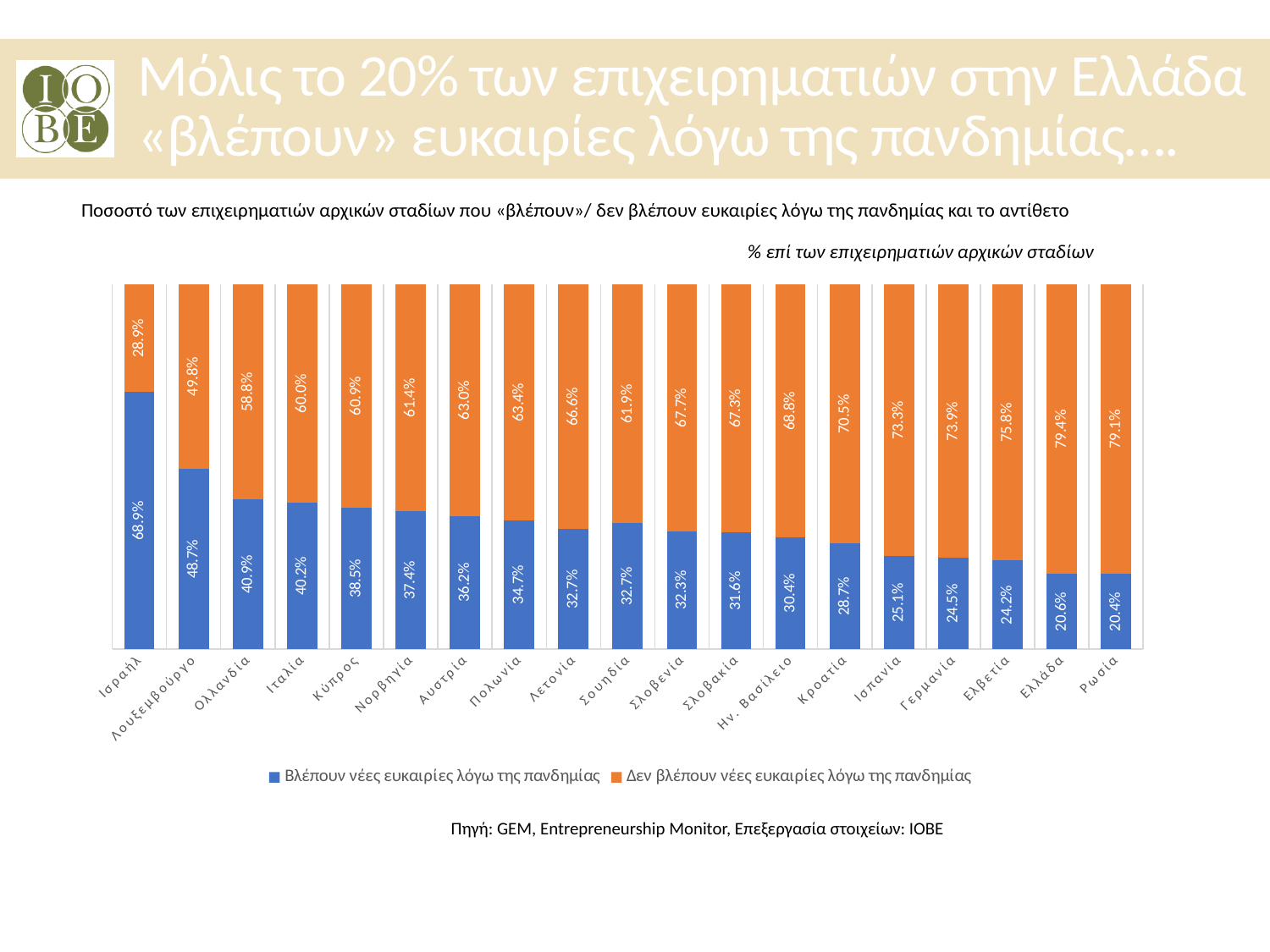

Μόλις το 20% των επιχειρηματιών στην Ελλάδα «βλέπουν» ευκαιρίες λόγω της πανδημίας….
Ποσοστό των επιχειρηματιών αρχικών σταδίων που «βλέπουν»/ δεν βλέπουν ευκαιρίες λόγω της πανδημίας και το αντίθετο
% επί των επιχειρηματιών αρχικών σταδίων

### Chart

| Category | Βλέπουν νέες ευκαιρίες λόγω της πανδημίας | Δεν βλέπουν νέες ευκαιρίες λόγω της πανδημίας |
|---|---|---|
| Ισραήλ | 0.6890834312573443 | 0.28911868390129264 |
| Λουξεμβούργο | 0.48653266331658296 | 0.4981155778894474 |
| Ολλανδία | 0.4088240418118468 | 0.5880749128919861 |
| Ιταλία | 0.4021354166666667 | 0.6001041666666667 |
| Κύπρος | 0.3853567251461989 | 0.6090058479532164 |
| Νορβηγία | 0.37382198952879586 | 0.6143455497382199 |
| Αυστρία | 0.3616990291262136 | 0.6301779935275083 |
| Πολωνία | 0.3466558441558442 | 0.6342857142857143 |
| Λετονία | 0.32671153846153844 | 0.6660000000000001 |
| Σουηδία | 0.3265205479452056 | 0.6190273972602741 |
| Σλοβενία | 0.32319932998324963 | 0.6765494137353436 |
| Σλοβακία | 0.316490974729242 | 0.6729241877256318 |
| Ην. Βασίλειο | 0.3044642857142859 | 0.6876020408163265 |
| Κροατία | 0.2872353870458136 | 0.7048499210110586 |
| Ισπανία | 0.2505009633911368 | 0.7331599229287091 |
| Γερμανία | 0.24526096033402928 | 0.7390605427974948 |
| Ελβετία | 0.24224025974025978 | 0.7580844155844157 |
| Ελλάδα | 0.2055619930475087 | 0.7939281575898031 |
| Ρωσία | 0.20445626477541373 | 0.7908628841607562 |
Πηγή: GEM, Entrepreneurship Monitor, Επεξεργασία στοιχείων: ΙΟΒΕ